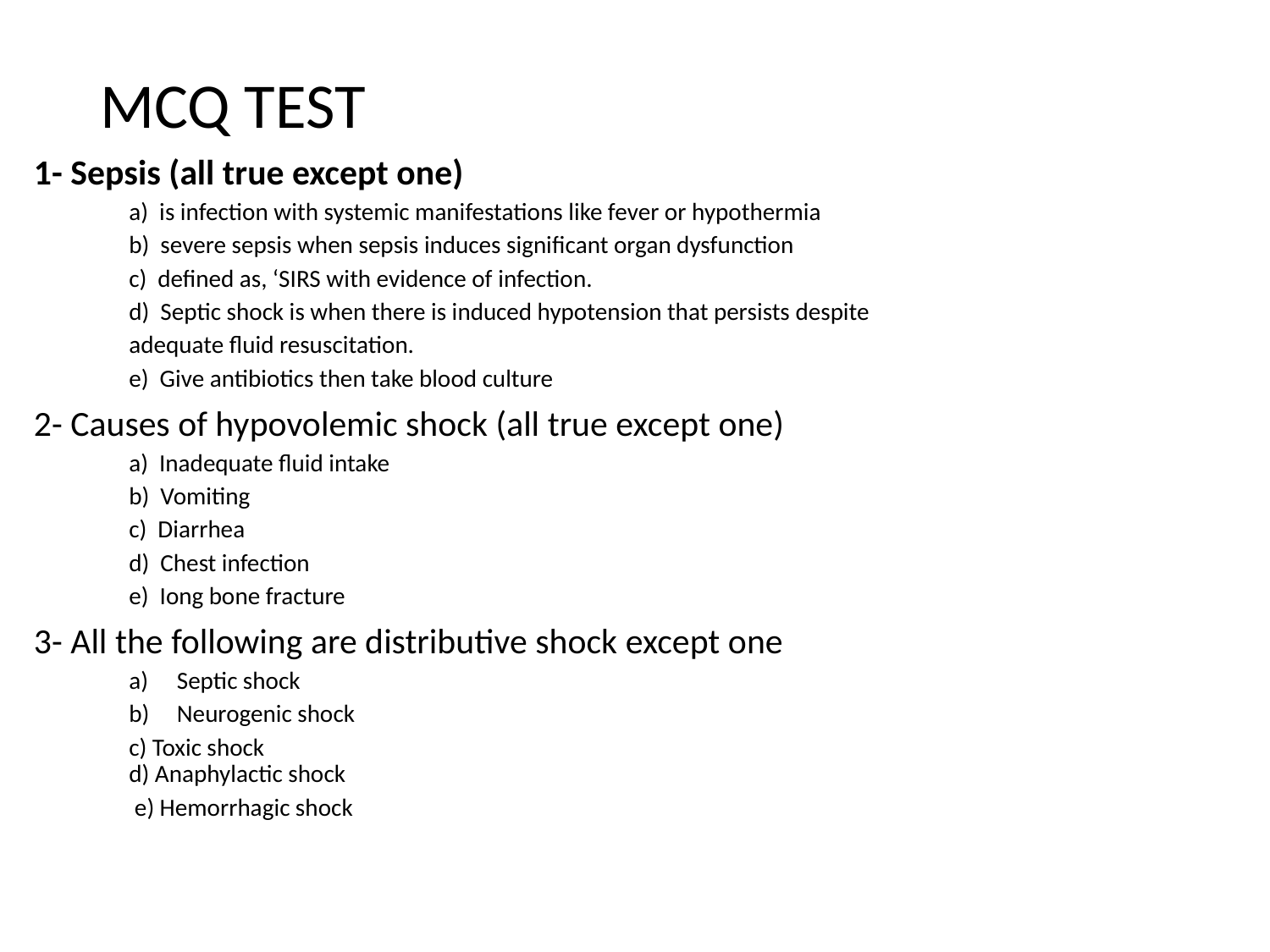

# MCQ TEST
1- Sepsis (all true except one)
a)  is infection with systemic manifestations like fever or hypothermia
b)  severe sepsis when sepsis induces significant organ dysfunction
c)  defined as, ‘SIRS with evidence of infection.
d)  Septic shock is when there is induced hypotension that persists despite
adequate fluid resuscitation.
e)  Give antibiotics then take blood culture
2- Causes of hypovolemic shock (all true except one)
a)  Inadequate fluid intake
b)  Vomiting
c)  Diarrhea
d)  Chest infection
e)  Iong bone fracture
3- All the following are distributive shock except one
Septic shock
Neurogenic shock
c) Toxic shock
d) Anaphylactic shock
 e) Hemorrhagic shock